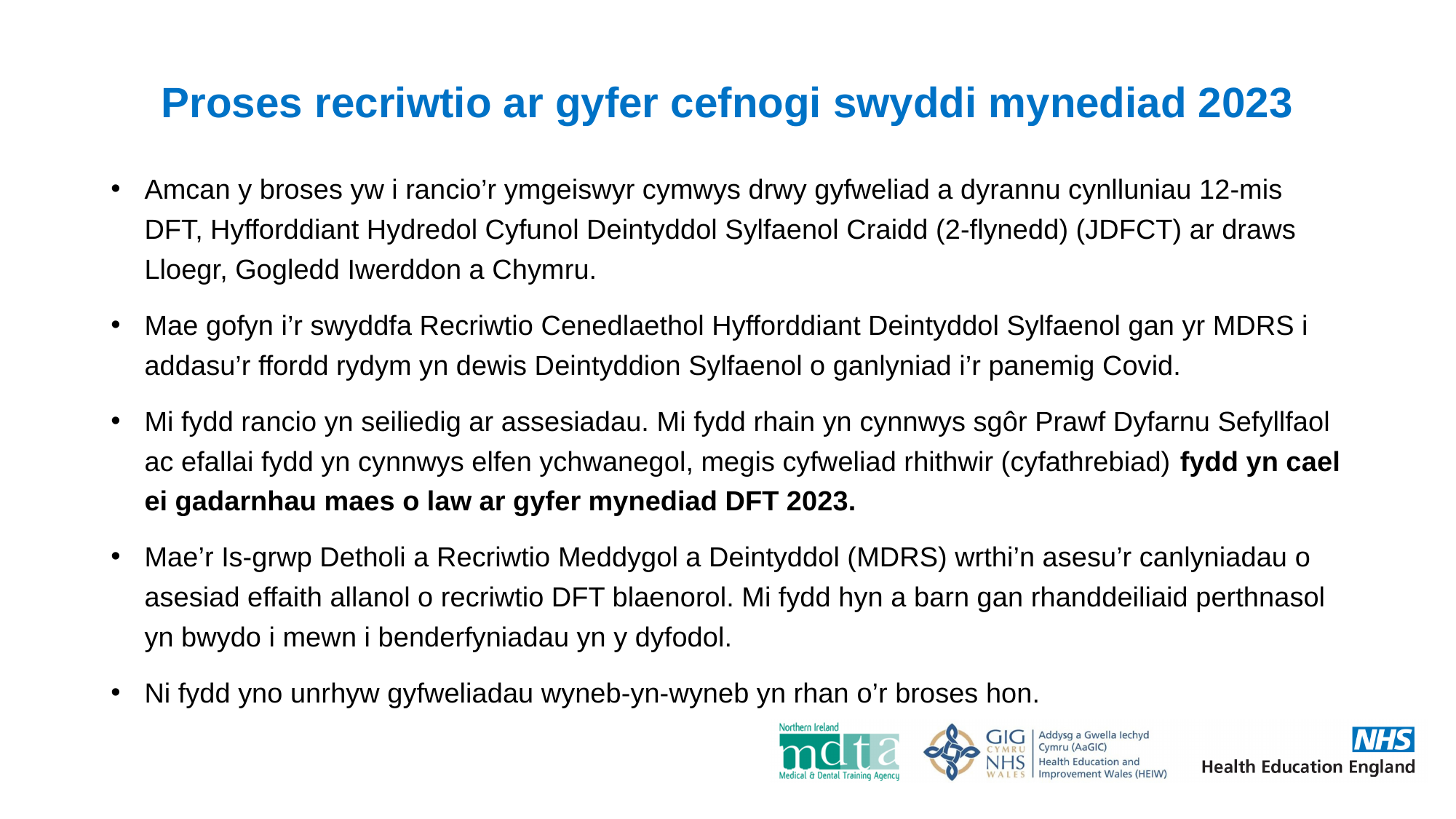

Proses recriwtio ar gyfer cefnogi swyddi mynediad 2023
Amcan y broses yw i rancio’r ymgeiswyr cymwys drwy gyfweliad a dyrannu cynlluniau 12-mis DFT, Hyfforddiant Hydredol Cyfunol Deintyddol Sylfaenol Craidd (2-flynedd) (JDFCT) ar draws Lloegr, Gogledd Iwerddon a Chymru.
Mae gofyn i’r swyddfa Recriwtio Cenedlaethol Hyfforddiant Deintyddol Sylfaenol gan yr MDRS i addasu’r ffordd rydym yn dewis Deintyddion Sylfaenol o ganlyniad i’r panemig Covid.
Mi fydd rancio yn seiliedig ar assesiadau. Mi fydd rhain yn cynnwys sgôr Prawf Dyfarnu Sefyllfaol ac efallai fydd yn cynnwys elfen ychwanegol, megis cyfweliad rhithwir (cyfathrebiad) fydd yn cael ei gadarnhau maes o law ar gyfer mynediad DFT 2023.
Mae’r Is-grwp Detholi a Recriwtio Meddygol a Deintyddol (MDRS) wrthi’n asesu’r canlyniadau o asesiad effaith allanol o recriwtio DFT blaenorol. Mi fydd hyn a barn gan rhanddeiliaid perthnasol yn bwydo i mewn i benderfyniadau yn y dyfodol.
Ni fydd yno unrhyw gyfweliadau wyneb-yn-wyneb yn rhan o’r broses hon.